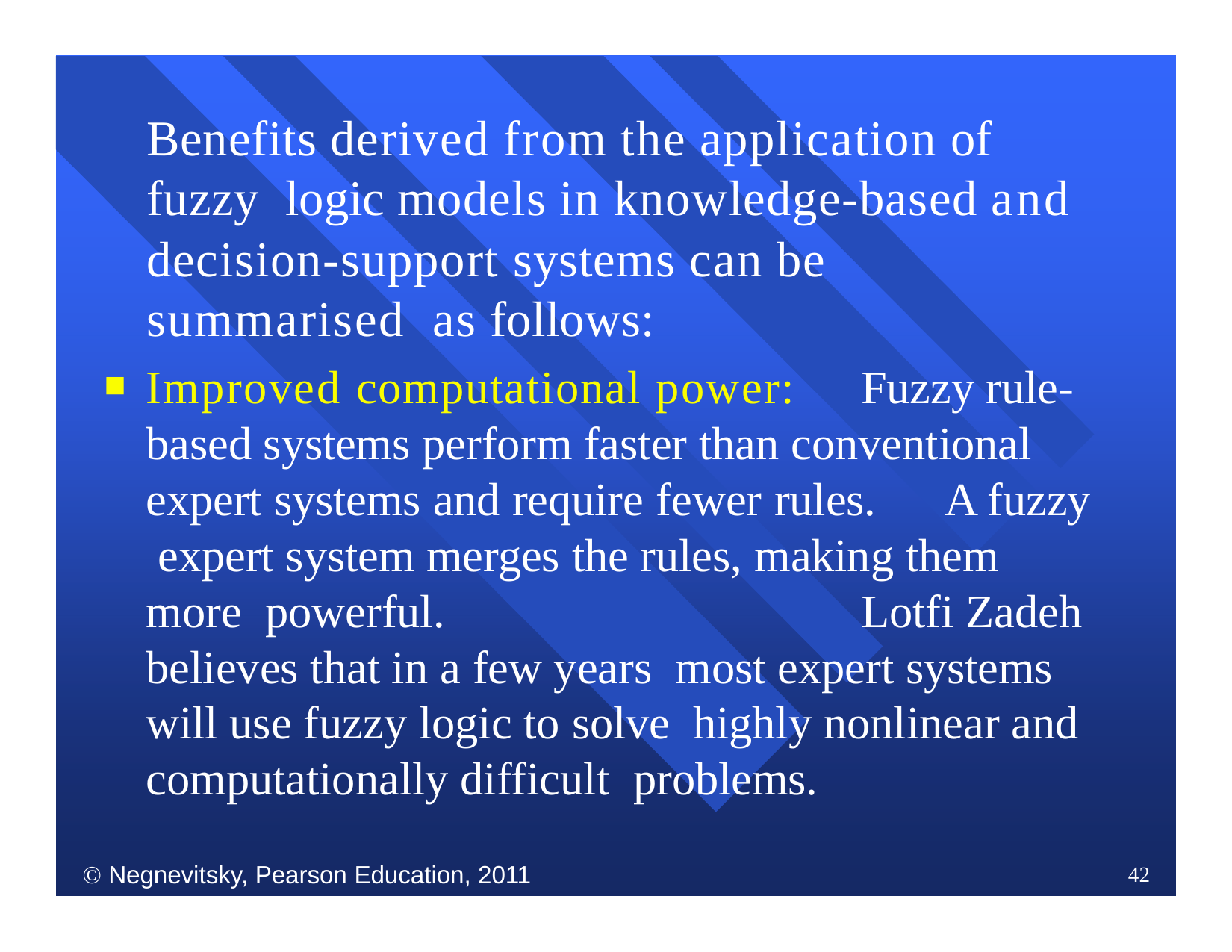

# Benefits derived from the application of fuzzy  logic models in knowledge-based and
decision-support systems can be summarised  as follows:
Improved computational power:	Fuzzy rule-  based systems perform faster than conventional  expert systems and require fewer rules.	A fuzzy  expert system merges the rules, making them more  powerful.	Lotfi Zadeh believes that in a few years  most expert systems will use fuzzy logic to solve  highly nonlinear and computationally difficult  problems.
© Negnevitsky, Pearson Education, 2011
42